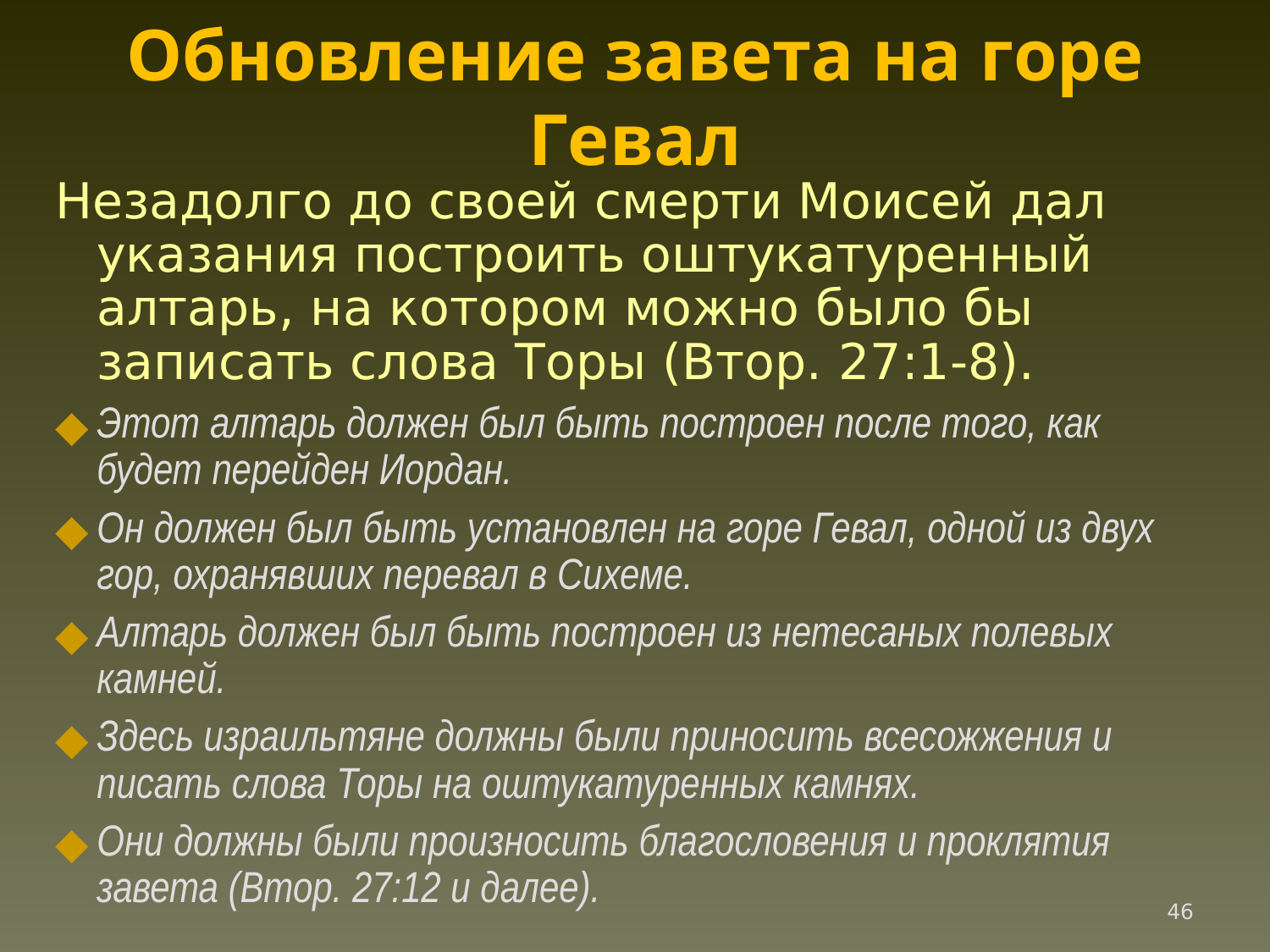

Обновление завета на горе Гевал
Незадолго до своей смерти Моисей дал указания построить оштукатуренный алтарь, на котором можно было бы записать слова Торы (Втор. 27:1-8).
Этот алтарь должен был быть построен после того, как будет перейден Иордан.
Он должен был быть установлен на горе Гевал, одной из двух гор, охранявших перевал в Сихеме.
Алтарь должен был быть построен из нетесаных полевых камней.
Здесь израильтяне должны были приносить всесожжения и писать слова Торы на оштукатуренных камнях.
Они должны были произносить благословения и проклятия завета (Втор. 27:12 и далее).
46